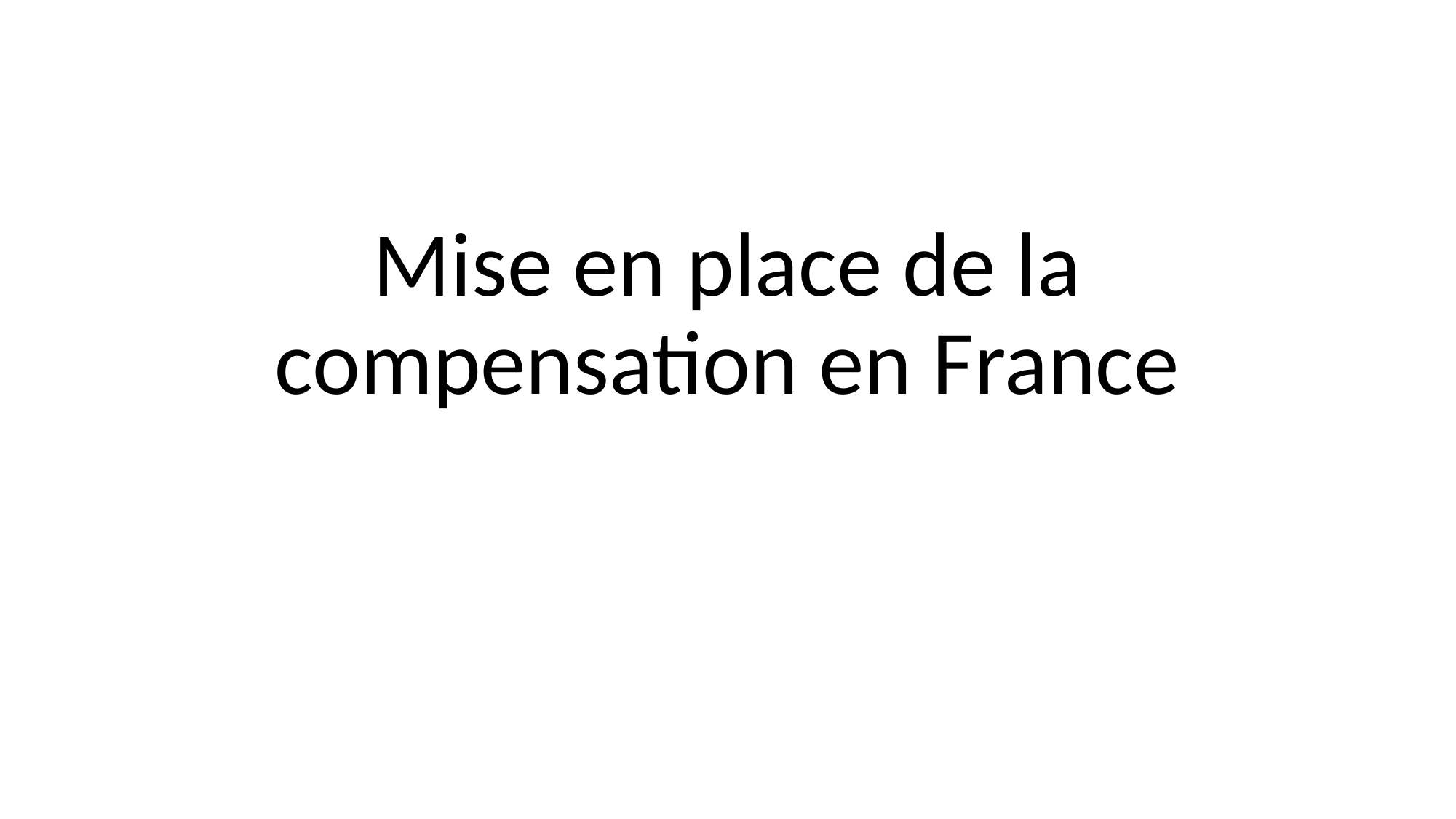

# Mise en place de la compensation en France